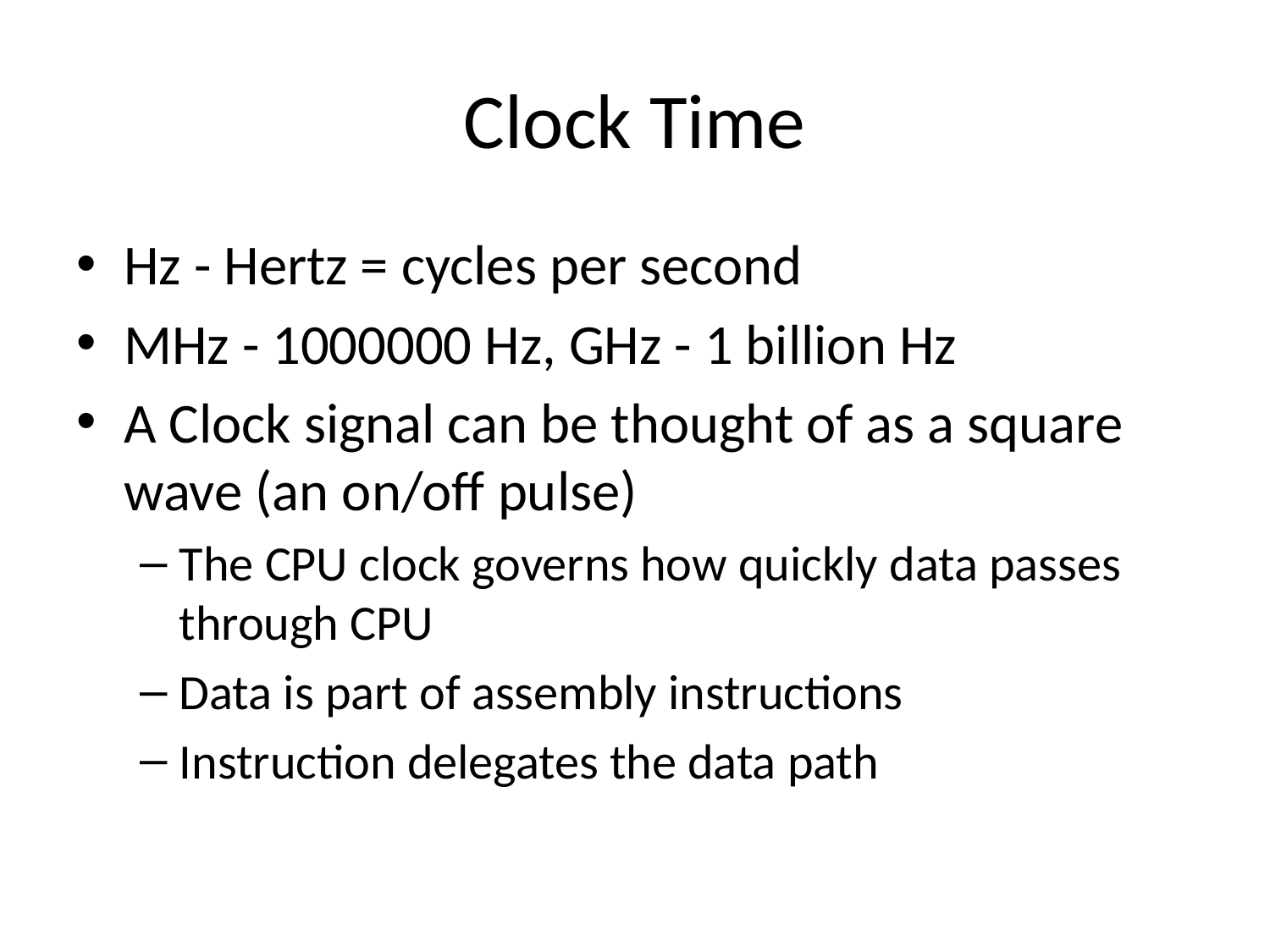

# Clock Time
Hz - Hertz = cycles per second
MHz - 1000000 Hz, GHz - 1 billion Hz
A Clock signal can be thought of as a square wave (an on/off pulse)
The CPU clock governs how quickly data passes through CPU
Data is part of assembly instructions
Instruction delegates the data path